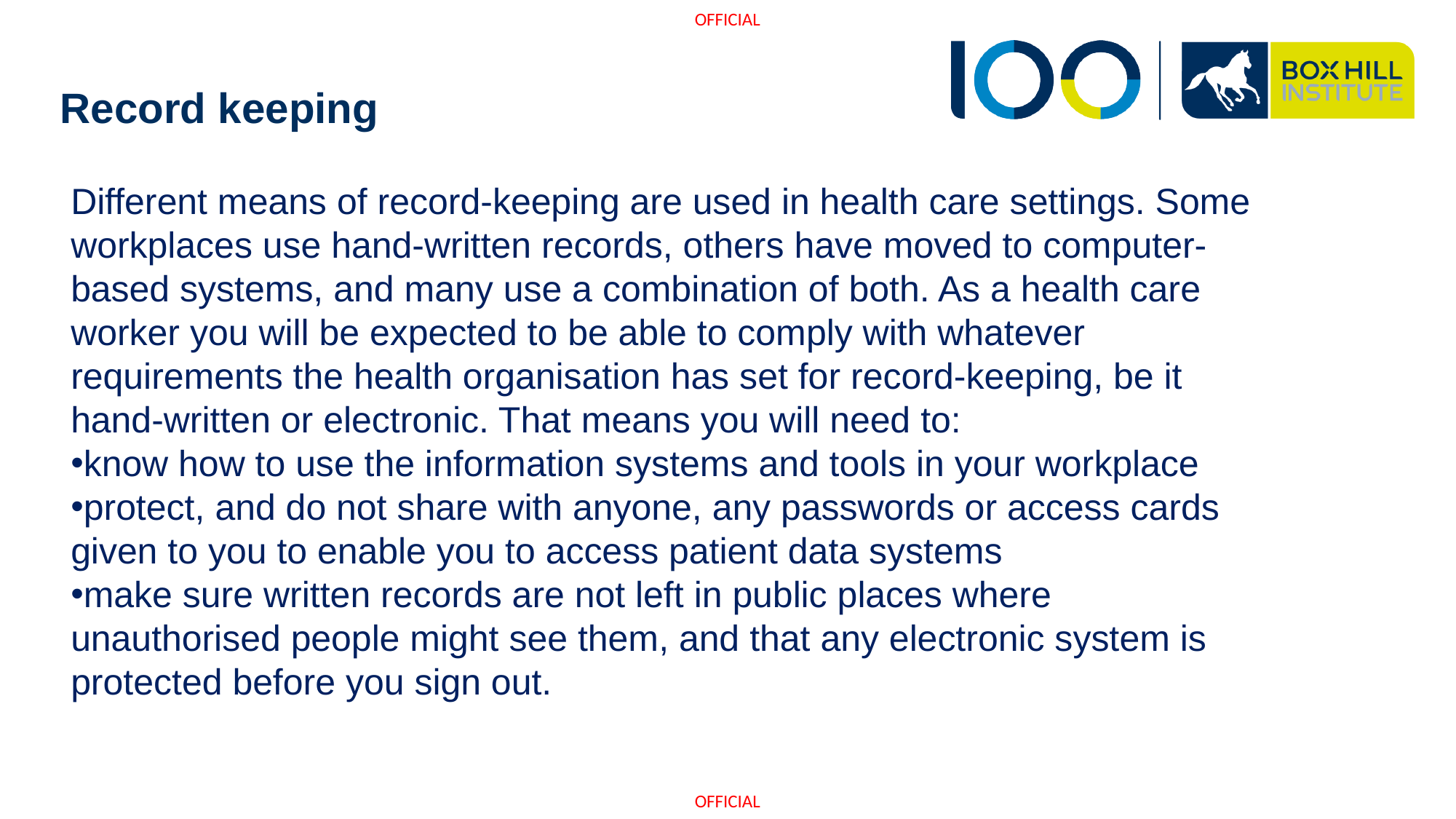

# Record keeping
Different means of record-keeping are used in health care settings. Some workplaces use hand-written records, others have moved to computer-based systems, and many use a combination of both. As a health care worker you will be expected to be able to comply with whatever requirements the health organisation has set for record-keeping, be it hand-written or electronic. That means you will need to:
know how to use the information systems and tools in your workplace
protect, and do not share with anyone, any passwords or access cards given to you to enable you to access patient data systems
make sure written records are not left in public places where unauthorised people might see them, and that any electronic system is protected before you sign out.